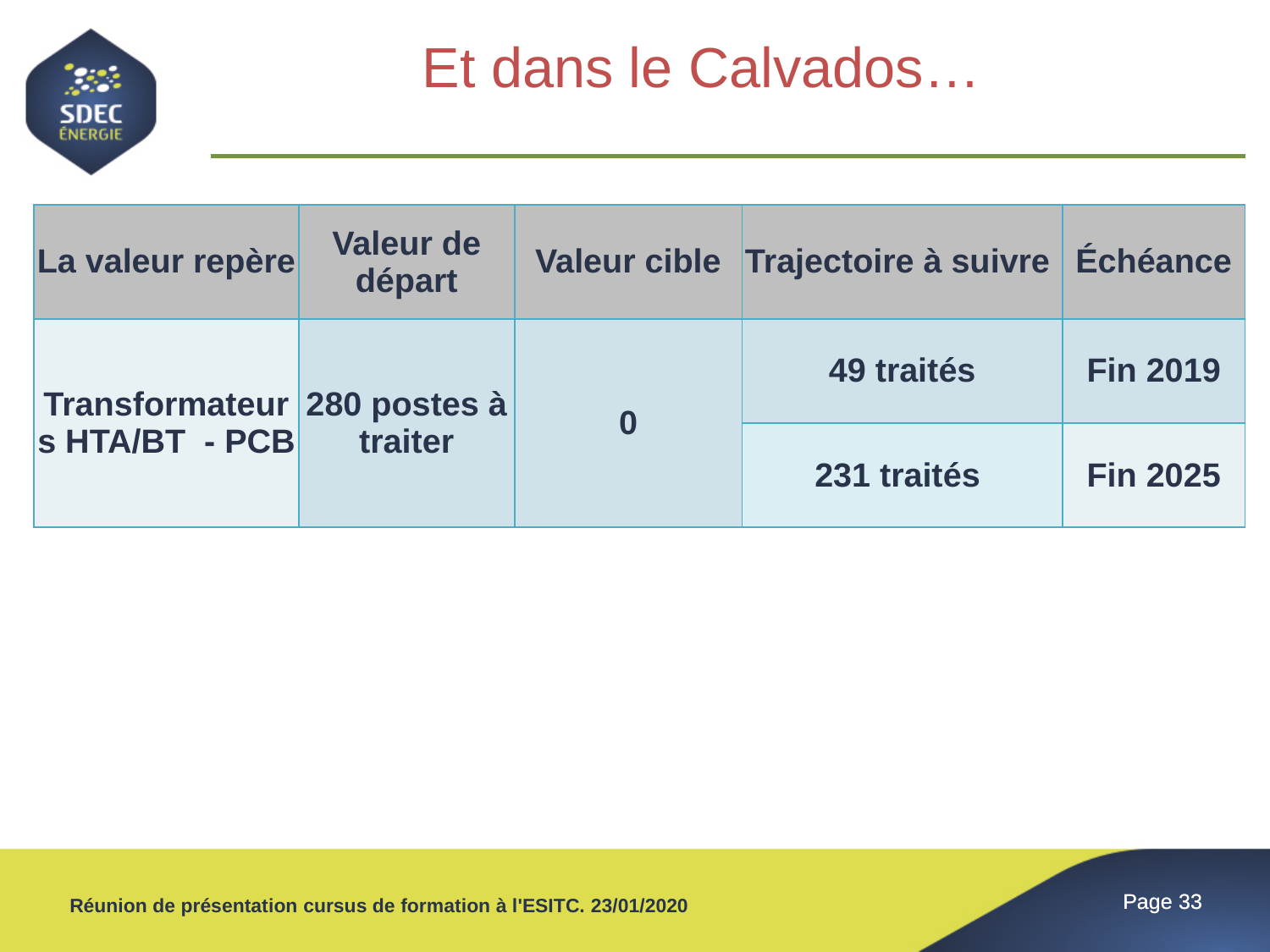

Et dans le Calvados…
| La valeur repère | Valeur de départ | Valeur cible | Trajectoire à suivre | Échéance |
| --- | --- | --- | --- | --- |
| Transformateurs HTA/BT - PCB | 280 postes à traiter | 0 | 49 traités | Fin 2019 |
|  |  |  | 231 traités | Fin 2025 |